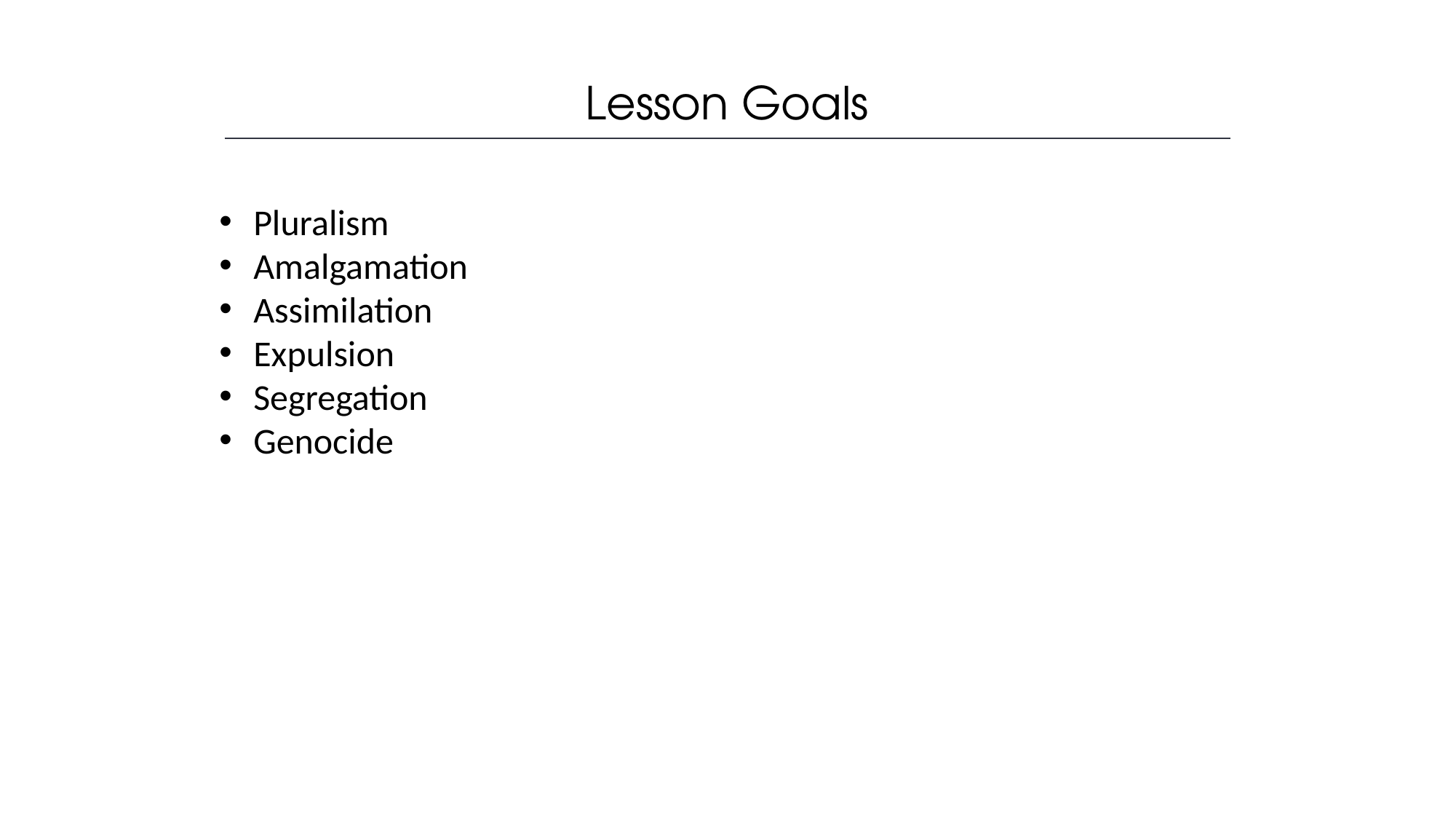

Lesson Goals
HAWKES LEARNING
Pluralism
Amalgamation
Assimilation
Expulsion
Segregation
Genocide